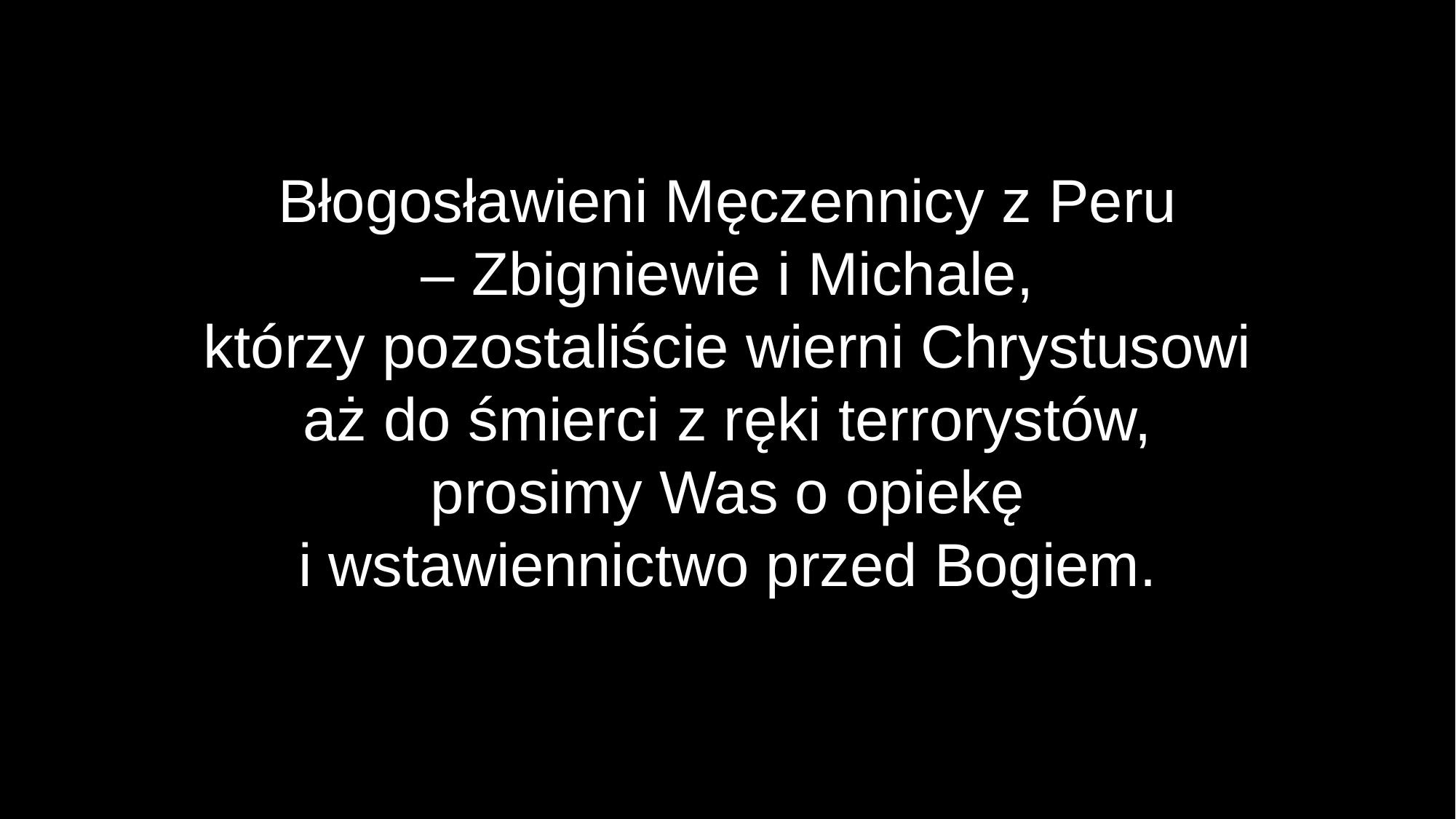

Błogosławieni Męczennicy z Peru
– Zbigniewie i Michale,
którzy pozostaliście wierni Chrystusowi
aż do śmierci z ręki terrorystów,
prosimy Was o opiekę
i wstawiennictwo przed Bogiem.